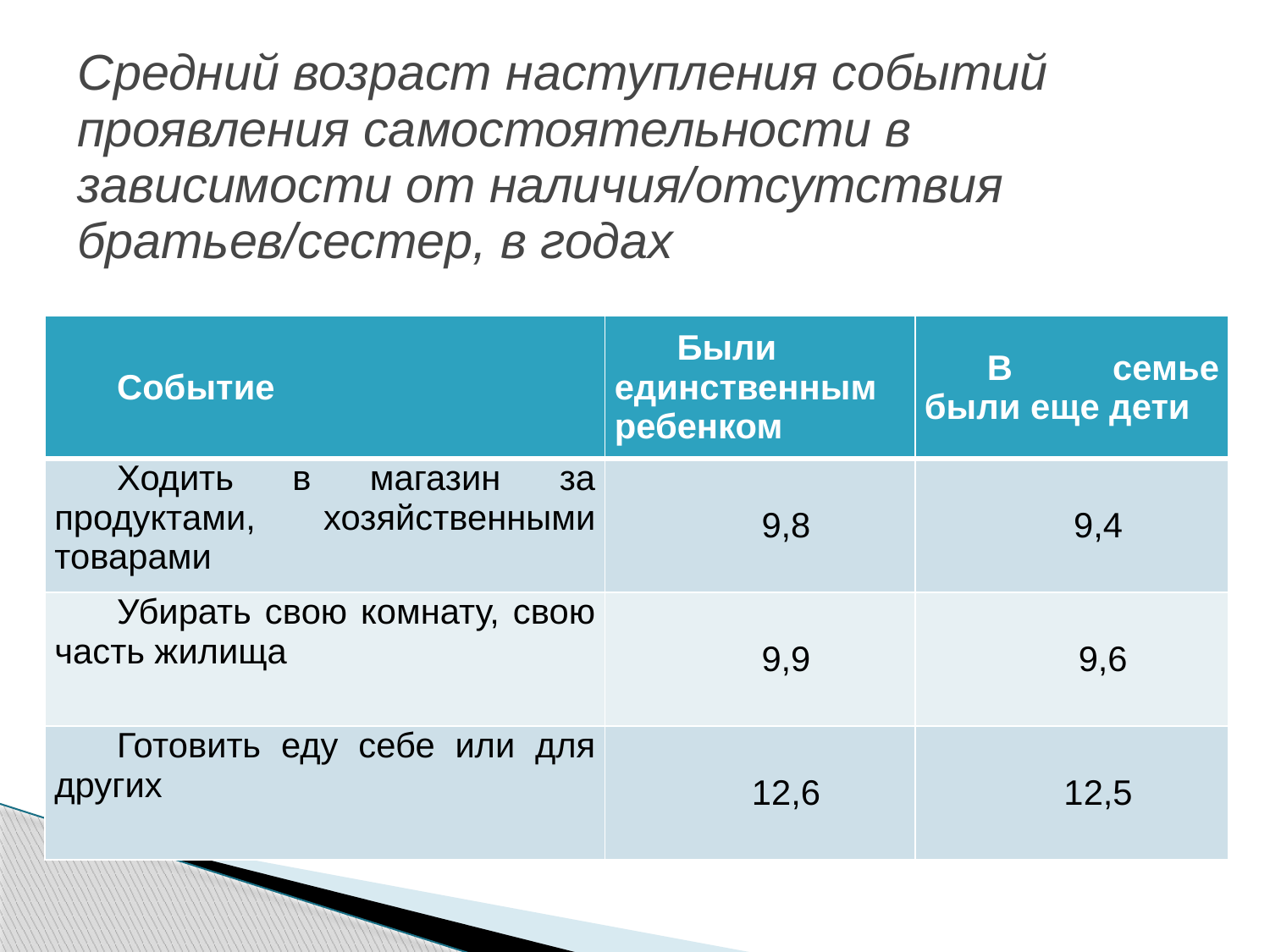

# Средний возраст наступления событий проявления самостоятельности в зависимости от наличия/отсутствия братьев/сестер, в годах
| Событие | Были единственным ребенком | В семье были еще дети |
| --- | --- | --- |
| Ходить в магазин за продуктами, хозяйственными товарами | 9,8 | 9,4 |
| Убирать свою комнату, свою часть жилища | 9,9 | 9,6 |
| Готовить еду себе или для других | 12,6 | 12,5 |